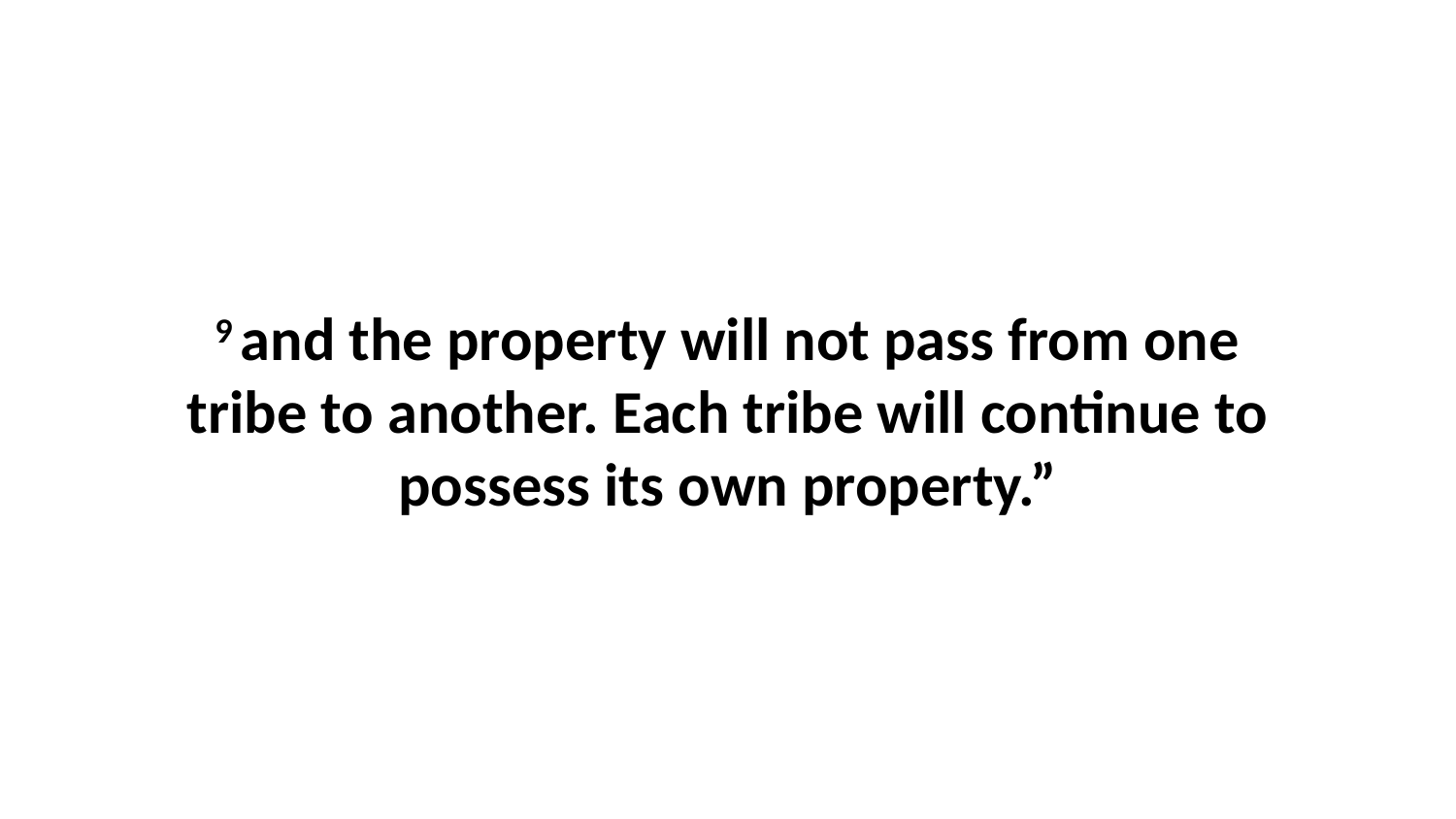

9 and the property will not pass from one tribe to another. Each tribe will continue to possess its own property.”